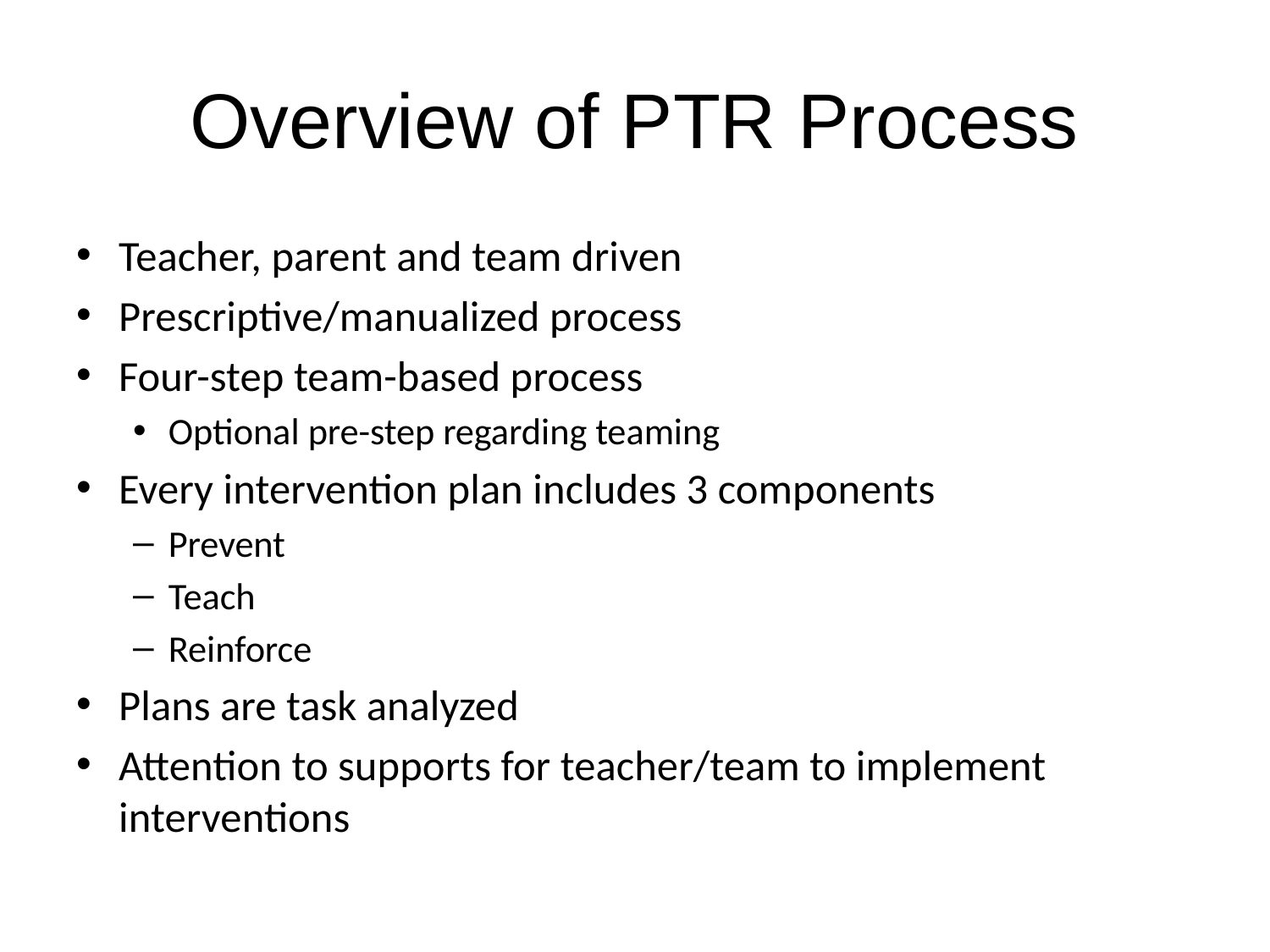

# Overview of PTR Process
Teacher, parent and team driven
Prescriptive/manualized process
Four-step team-based process
Optional pre-step regarding teaming
Every intervention plan includes 3 components
Prevent
Teach
Reinforce
Plans are task analyzed
Attention to supports for teacher/team to implement interventions